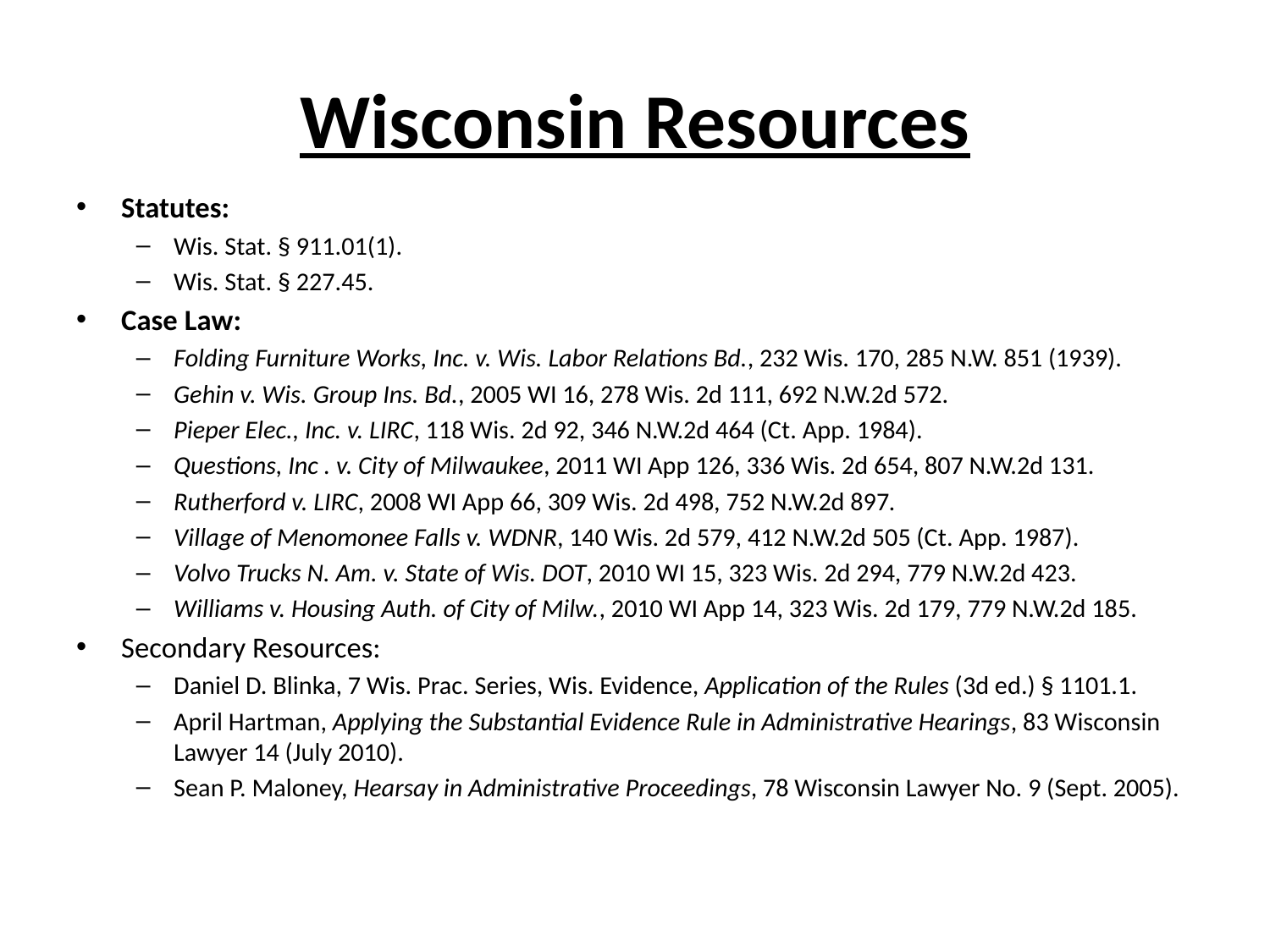

# Wisconsin Resources
Statutes:
Wis. Stat. § 911.01(1).
Wis. Stat. § 227.45.
Case Law:
Folding Furniture Works, Inc. v. Wis. Labor Relations Bd., 232 Wis. 170, 285 N.W. 851 (1939).
Gehin v. Wis. Group Ins. Bd., 2005 WI 16, 278 Wis. 2d 111, 692 N.W.2d 572.
Pieper Elec., Inc. v. LIRC, 118 Wis. 2d 92, 346 N.W.2d 464 (Ct. App. 1984).
Questions, Inc . v. City of Milwaukee, 2011 WI App 126, 336 Wis. 2d 654, 807 N.W.2d 131.
Rutherford v. LIRC, 2008 WI App 66, 309 Wis. 2d 498, 752 N.W.2d 897.
Village of Menomonee Falls v. WDNR, 140 Wis. 2d 579, 412 N.W.2d 505 (Ct. App. 1987).
Volvo Trucks N. Am. v. State of Wis. DOT, 2010 WI 15, 323 Wis. 2d 294, 779 N.W.2d 423.
Williams v. Housing Auth. of City of Milw., 2010 WI App 14, 323 Wis. 2d 179, 779 N.W.2d 185.
Secondary Resources:
Daniel D. Blinka, 7 Wis. Prac. Series, Wis. Evidence, Application of the Rules (3d ed.) § 1101.1.
April Hartman, Applying the Substantial Evidence Rule in Administrative Hearings, 83 Wisconsin Lawyer 14 (July 2010).
Sean P. Maloney, Hearsay in Administrative Proceedings, 78 Wisconsin Lawyer No. 9 (Sept. 2005).